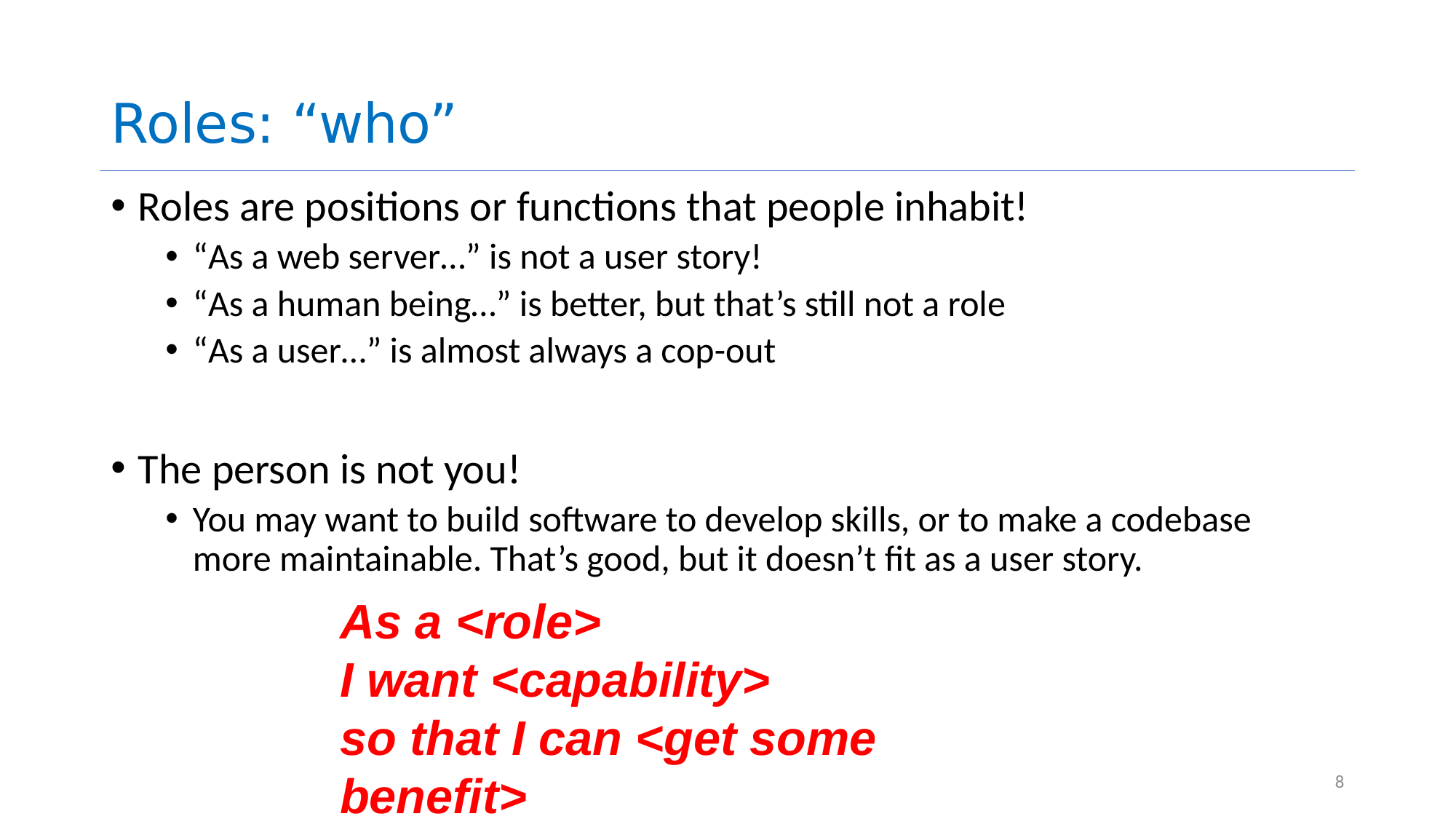

# Roles: “who”
Roles are positions or functions that people inhabit!
“As a web server…” is not a user story!
“As a human being…” is better, but that’s still not a role
“As a user…” is almost always a cop-out

The person is not you!
You may want to build software to develop skills, or to make a codebase more maintainable. That’s good, but it doesn’t fit as a user story.
As a <role>
I want <capability>
so that I can <get some benefit>
8